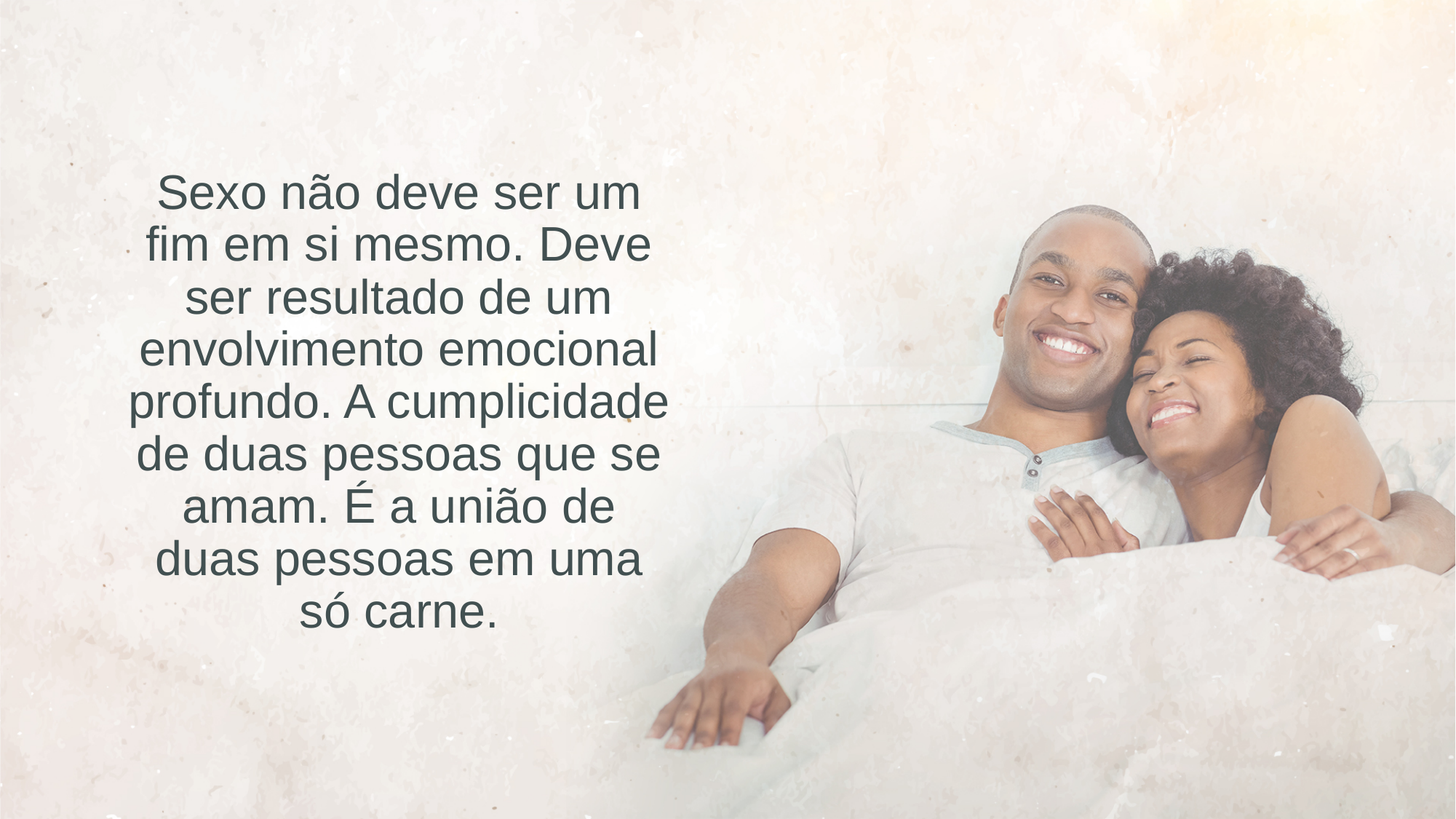

Sexo não deve ser um fim em si mesmo. Deve ser resultado de um envolvimento emocional profundo. A cumplicidade de duas pessoas que se amam. É a união de duas pessoas em uma só carne.